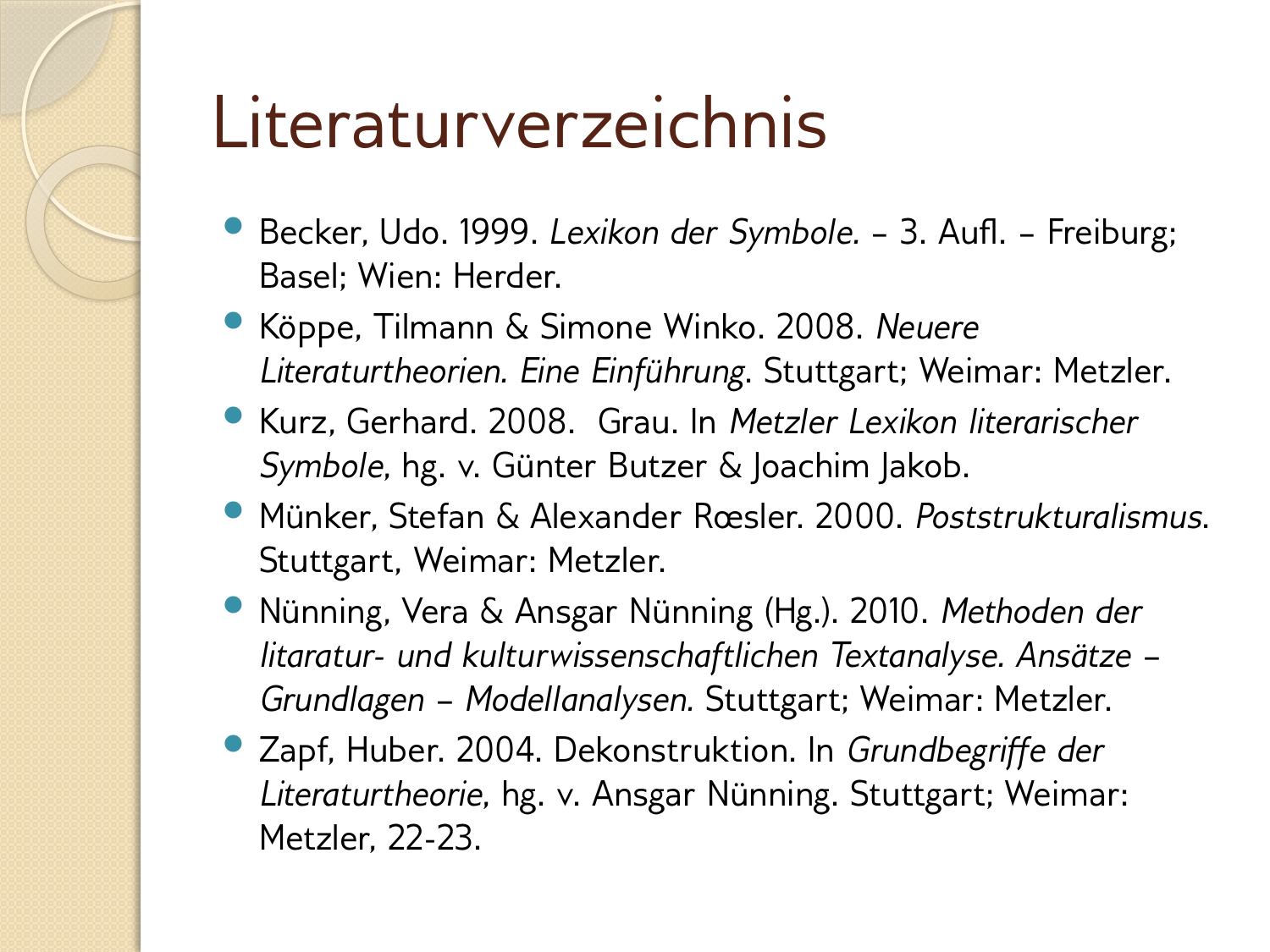

# Literaturverzeichnis
Becker, Udo. 1999. Lexikon der Symbole. – 3. Aufl. – Freiburg; Basel; Wien: Herder.
Köppe, Tilmann & Simone Winko. 2008. Neuere Literaturtheorien. Eine Einführung. Stuttgart; Weimar: Metzler.
Kurz, Gerhard. 2008.  Grau. In Metzler Lexikon literarischer Symbole, hg. v. Günter Butzer & Joachim Jakob.
Münker, Stefan & Alexander Roesler. 2000. Poststrukturalismus. Stuttgart, Weimar: Metzler.
Nünning, Vera & Ansgar Nünning (Hg.). 2010. Methoden der litaratur- und kulturwissenschaftlichen Textanalyse. Ansätze – Grundlagen – Modellanalysen. Stuttgart; Weimar: Metzler.
Zapf, Huber. 2004. Dekonstruktion. In Grundbegriffe der Literaturtheorie, hg. v. Ansgar Nünning. Stuttgart; Weimar: Metzler, 22-23.